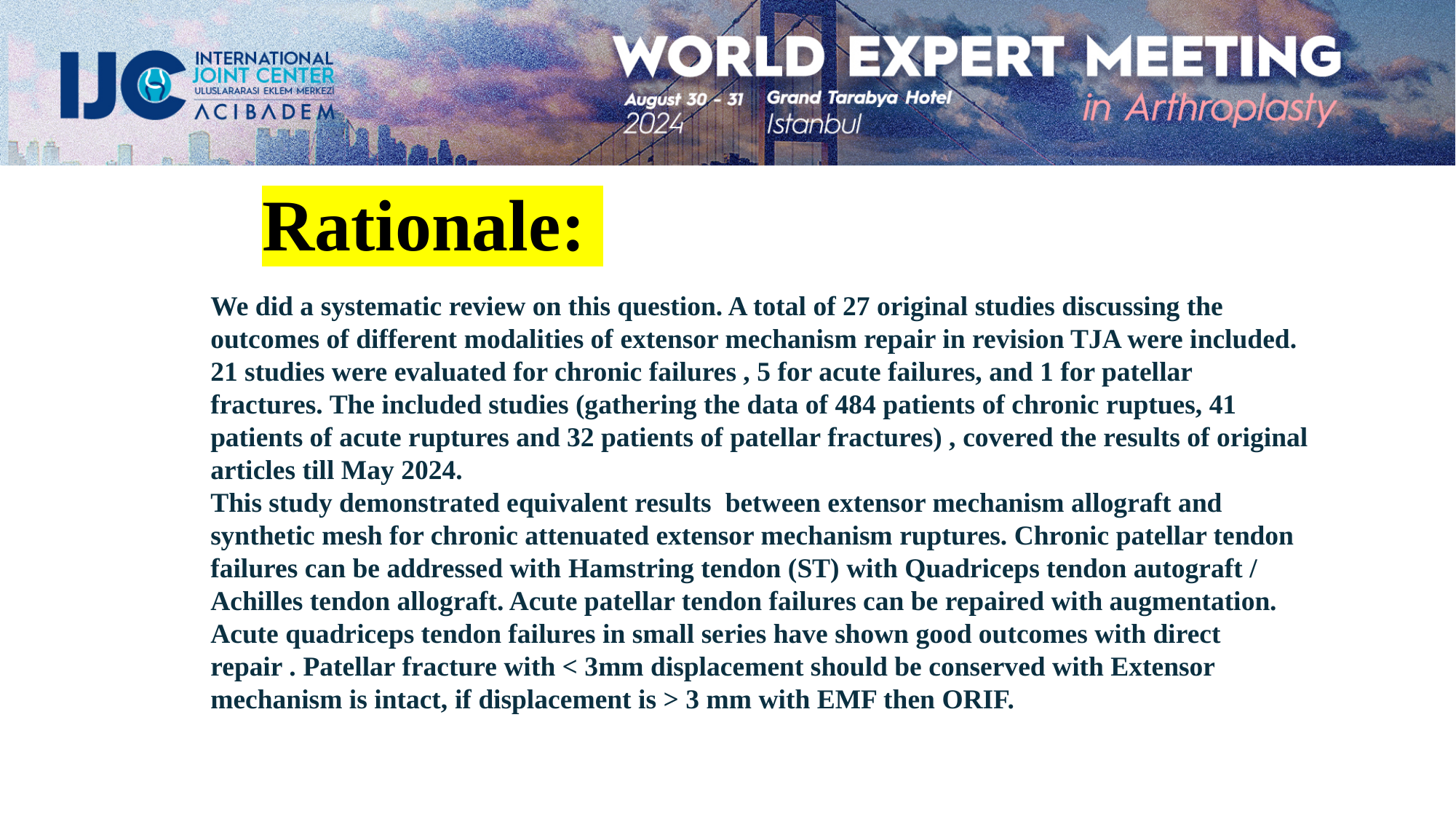

#
 Rationale:
We did a systematic review on this question. A total of 27 original studies discussing the outcomes of different modalities of extensor mechanism repair in revision TJA were included.  21 studies were evaluated for chronic failures , 5 for acute failures, and 1 for patellar fractures. The included studies (gathering the data of 484 patients of chronic ruptues, 41 patients of acute ruptures and 32 patients of patellar fractures) , covered the results of original articles till May 2024.
This study demonstrated equivalent results  between extensor mechanism allograft and synthetic mesh for chronic attenuated extensor mechanism ruptures. Chronic patellar tendon failures can be addressed with Hamstring tendon (ST) with Quadriceps tendon autograft / Achilles tendon allograft. Acute patellar tendon failures can be repaired with augmentation. Acute quadriceps tendon failures in small series have shown good outcomes with direct repair . Patellar fracture with < 3mm displacement should be conserved with Extensor mechanism is intact, if displacement is > 3 mm with EMF then ORIF.